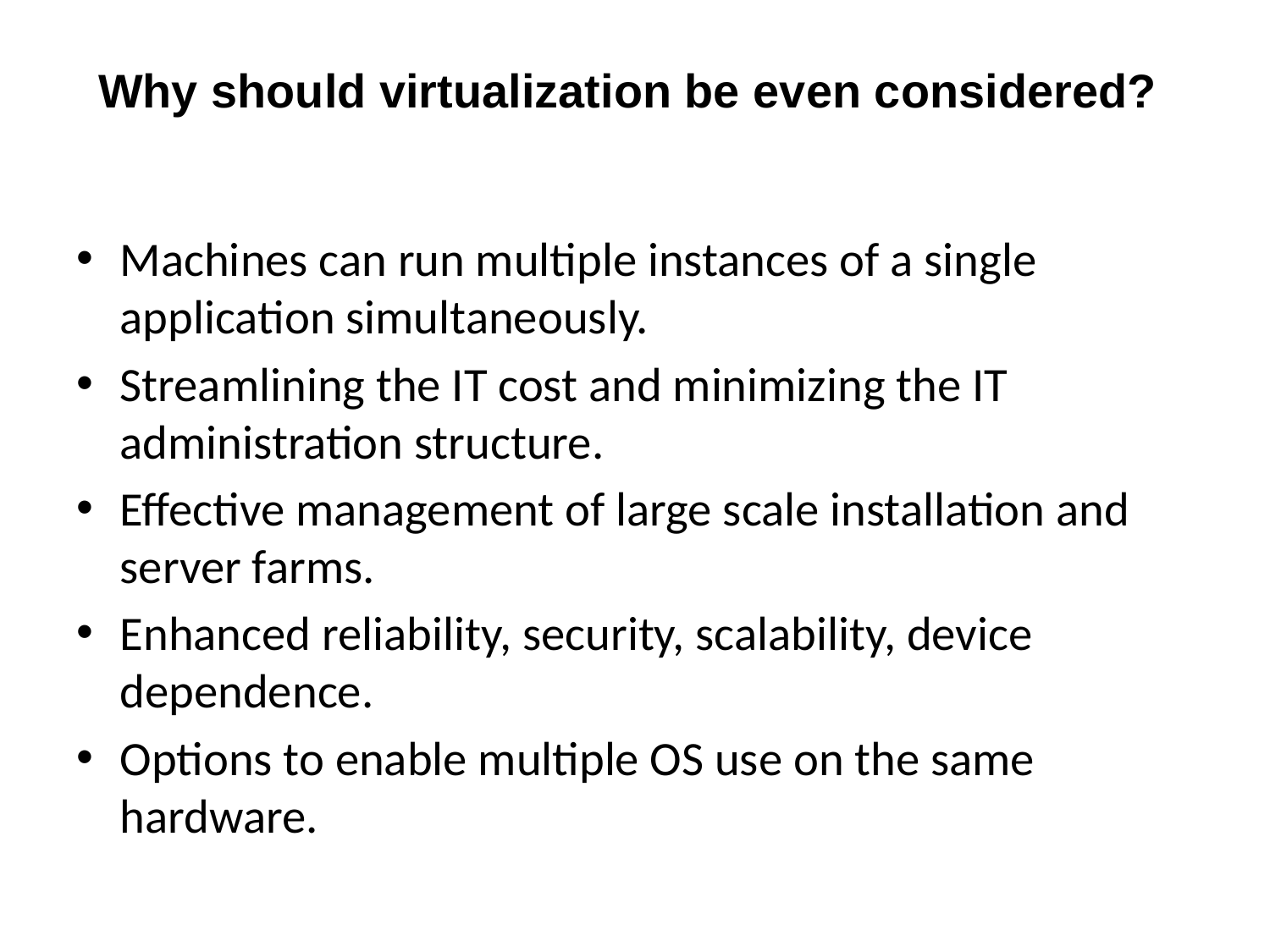

# Why should virtualization be even considered?
Machines can run multiple instances of a single application simultaneously.
Streamlining the IT cost and minimizing the IT administration structure.
Effective management of large scale installation and server farms.
Enhanced reliability, security, scalability, device dependence.
Options to enable multiple OS use on the same hardware.